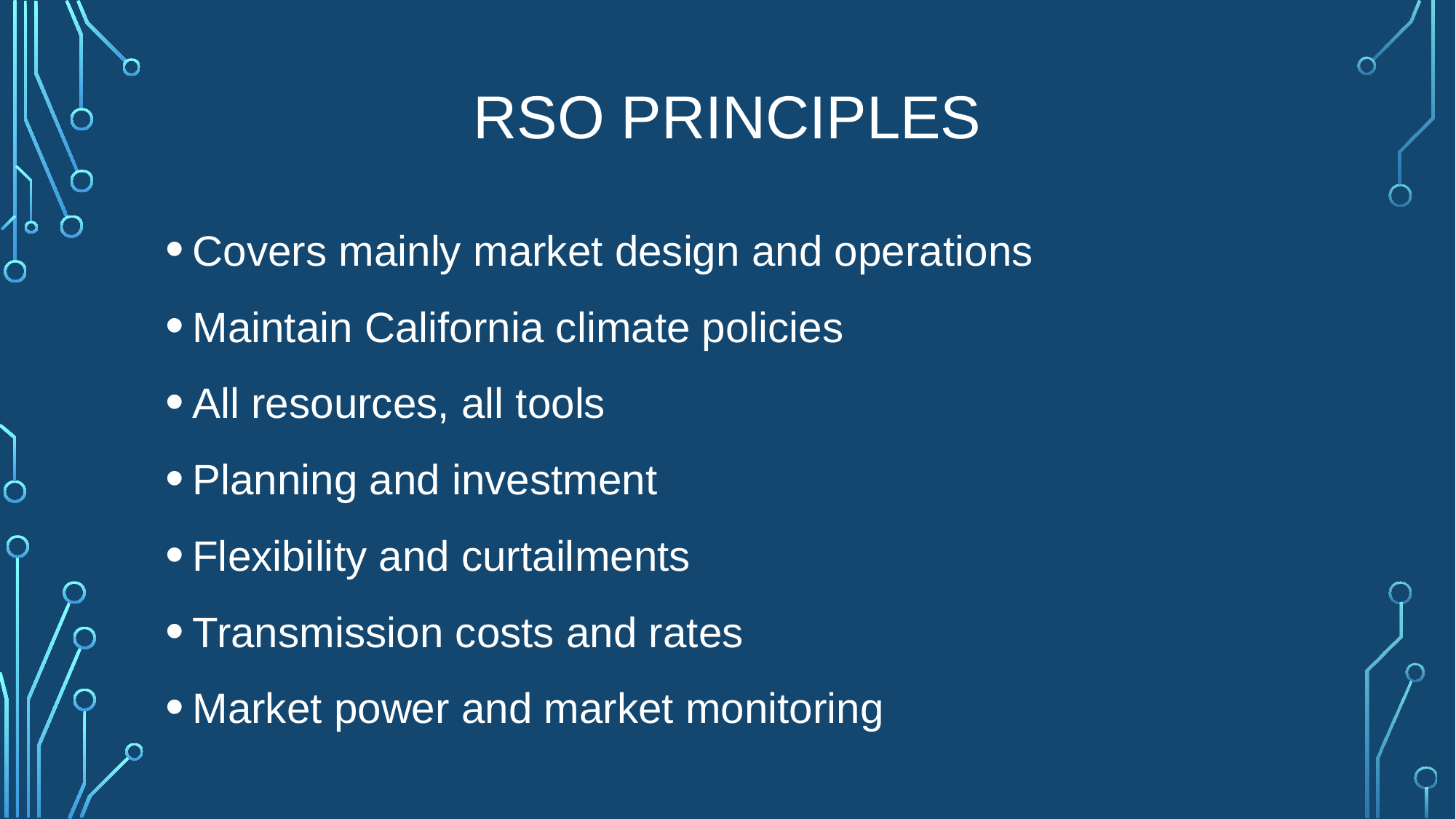

# RSO Principles
Covers mainly market design and operations
Maintain California climate policies
All resources, all tools
Planning and investment
Flexibility and curtailments
Transmission costs and rates
Market power and market monitoring